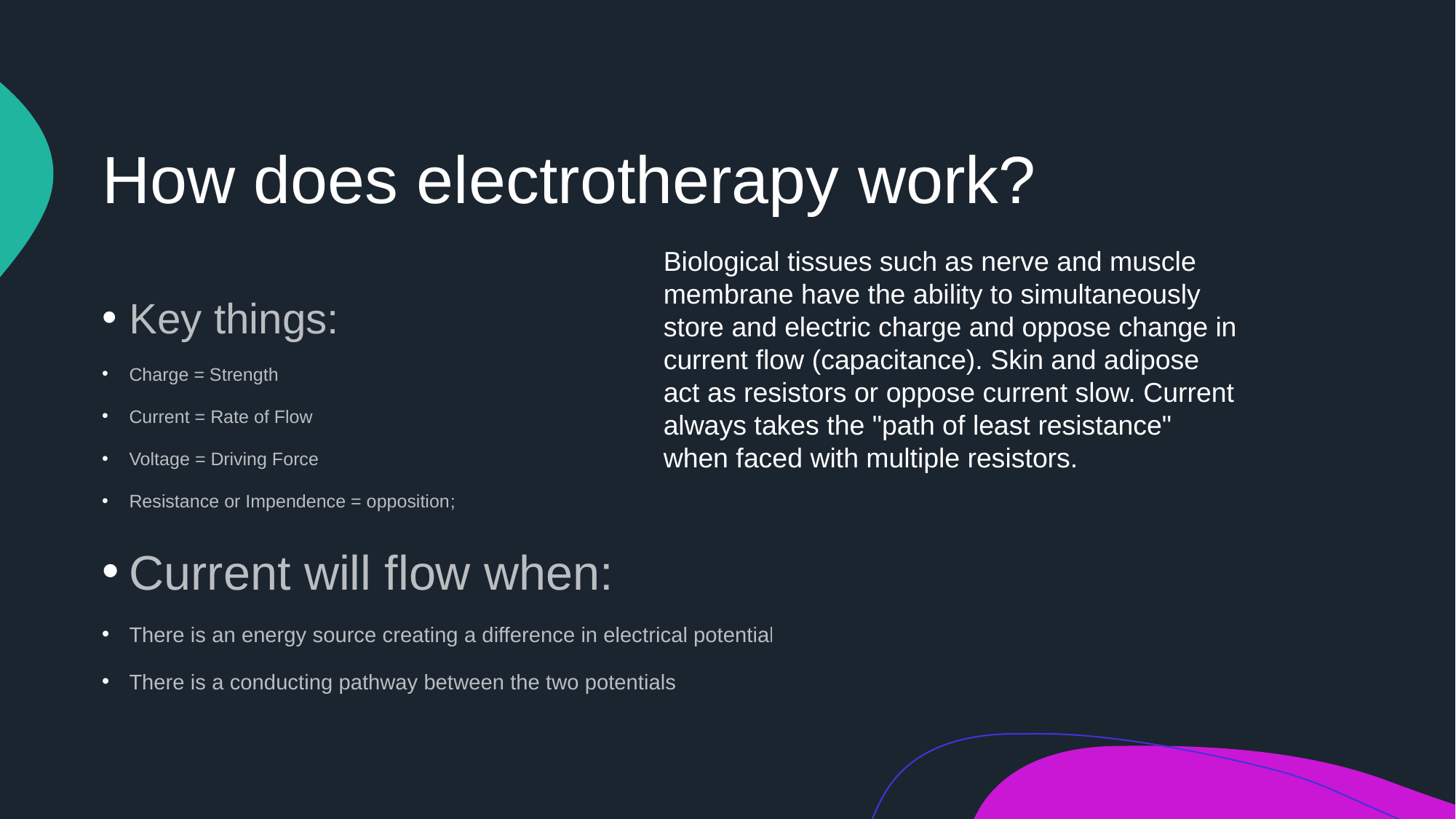

# How does electrotherapy work?
Biological tissues such as nerve and muscle membrane have the ability to simultaneously store and electric charge and oppose change in current flow (capacitance). Skin and adipose act as resistors or oppose current slow. Current always takes the "path of least resistance" when faced with multiple resistors.
Key things:
Charge = Strength
Current = Rate of Flow
Voltage = Driving Force
Resistance or Impendence = opposition;
Current will flow when:
There is an energy source creating a difference in electrical potential
There is a conducting pathway between the two potentials